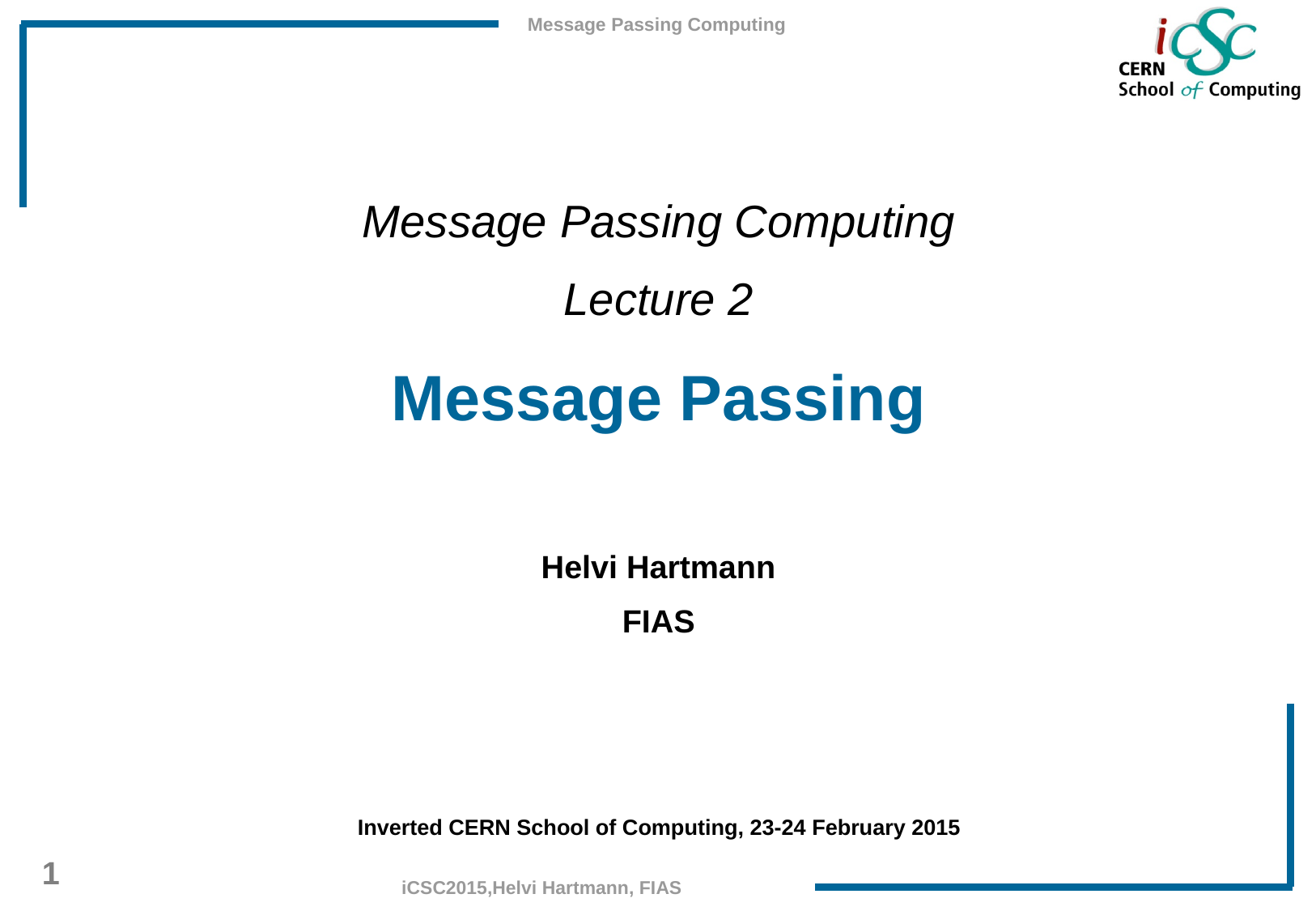

Message Passing Computing
Lecture 2
Message Passing

Helvi Hartmann
FIAS

Inverted CERN School of Computing, 23-24 February 2015